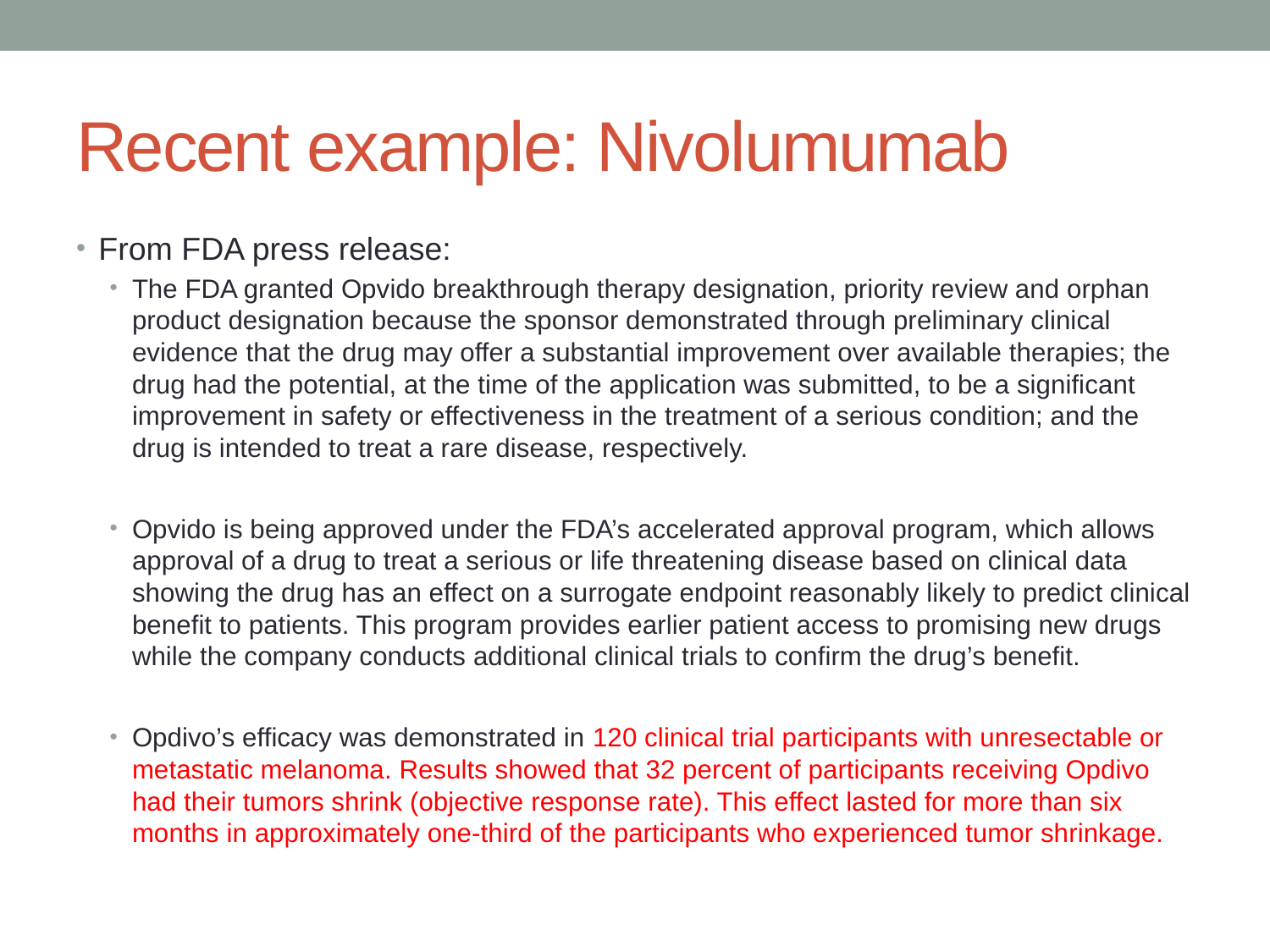

# Recent example: Nivolumumab
From FDA press release:
The FDA granted Opvido breakthrough therapy designation, priority review and orphan product designation because the sponsor demonstrated through preliminary clinical evidence that the drug may offer a substantial improvement over available therapies; the drug had the potential, at the time of the application was submitted, to be a significant improvement in safety or effectiveness in the treatment of a serious condition; and the drug is intended to treat a rare disease, respectively.

Opvido is being approved under the FDA’s accelerated approval program, which allows approval of a drug to treat a serious or life threatening disease based on clinical data showing the drug has an effect on a surrogate endpoint reasonably likely to predict clinical benefit to patients. This program provides earlier patient access to promising new drugs while the company conducts additional clinical trials to confirm the drug’s benefit.

Opdivo’s efficacy was demonstrated in 120 clinical trial participants with unresectable or metastatic melanoma. Results showed that 32 percent of participants receiving Opdivo had their tumors shrink (objective response rate). This effect lasted for more than six months in approximately one-third of the participants who experienced tumor shrinkage.